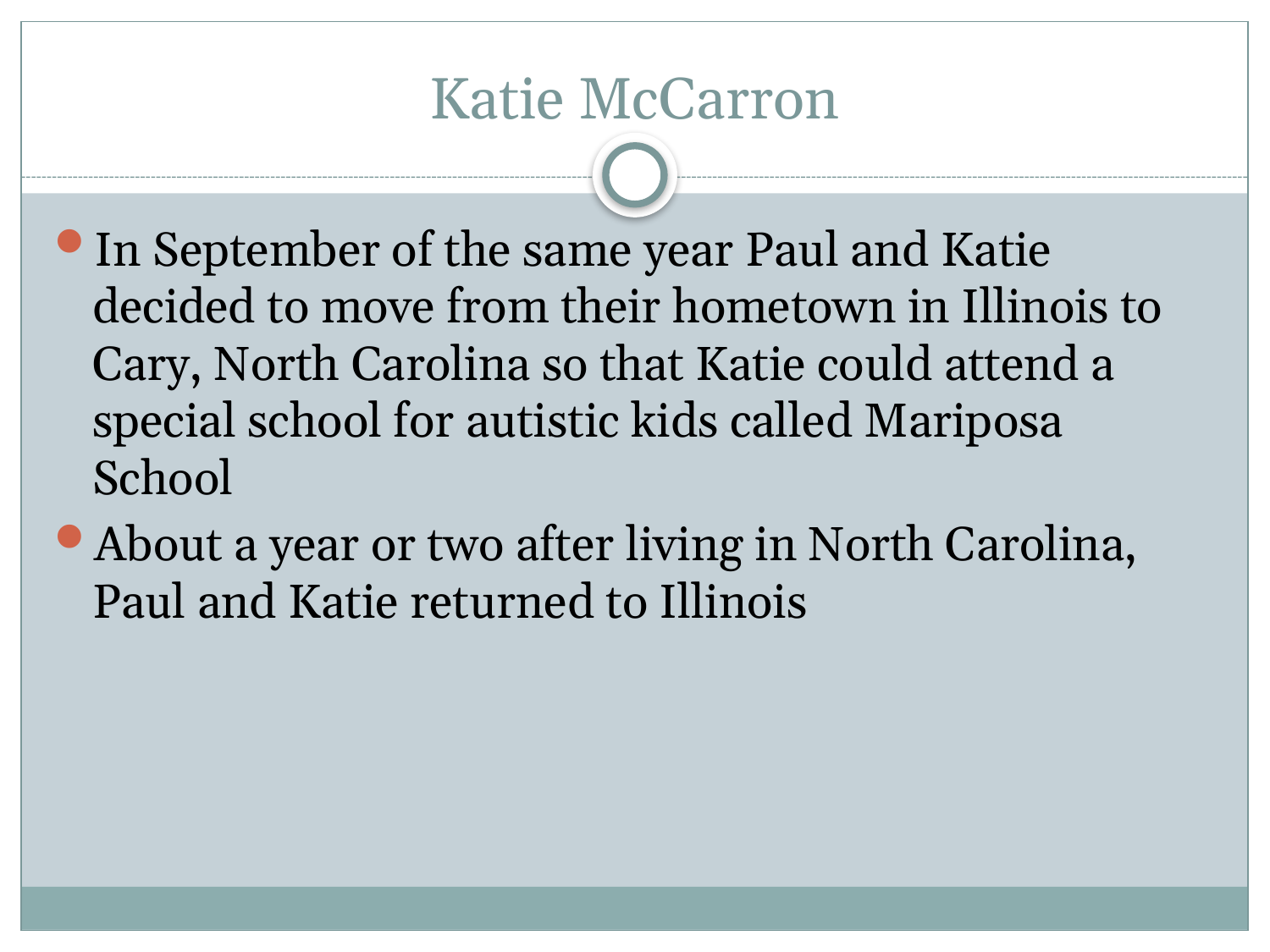

# Katie McCarron
In September of the same year Paul and Katie decided to move from their hometown in Illinois to Cary, North Carolina so that Katie could attend a special school for autistic kids called Mariposa School
About a year or two after living in North Carolina, Paul and Katie returned to Illinois